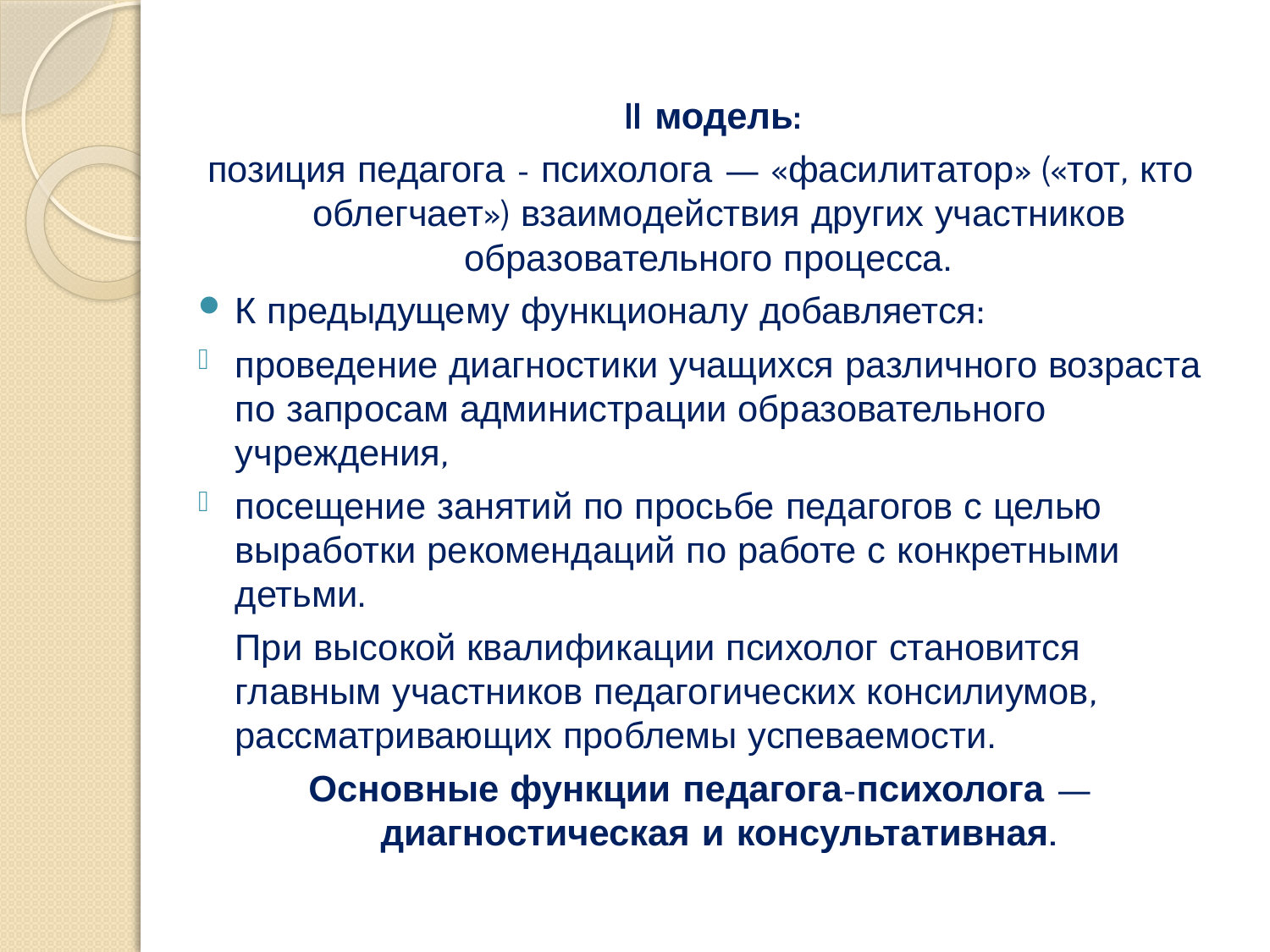

II модель:
позиция педагога - психолога — «фасилитатор» («тот, кто облегчает») взаимодействия других участников образовательного процесса.
К предыдущему функционалу добавляется:
проведение диагностики учащихся различного возраста по запросам администрации образовательного учреждения,
посещение занятий по просьбе педагогов с целью выработки рекомендаций по работе с конкретными детьми.
		При высокой квалификации психолог становится главным участников педагогических консилиумов, рассматривающих проблемы успеваемости.
Основные функции педагога-психолога — диагностическая и консультативная.